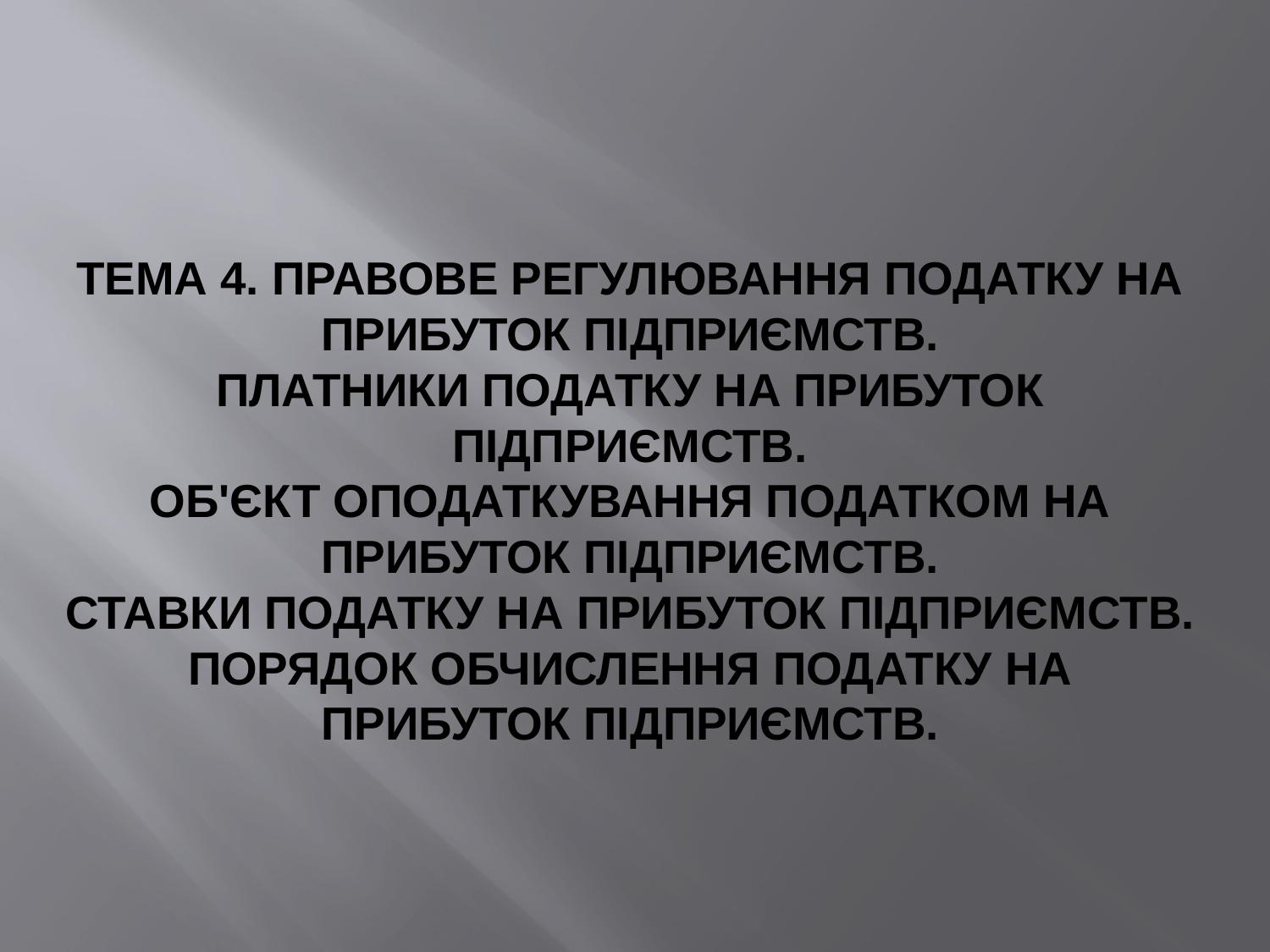

# Тема 4. Правове регулювання податку на прибуток підприємств. Платники податку на прибуток підприємств. Об'єкт оподаткування податком на прибуток підприємств. Ставки податку на прибуток підприємств. Порядок обчислення податку на прибуток підприємств.